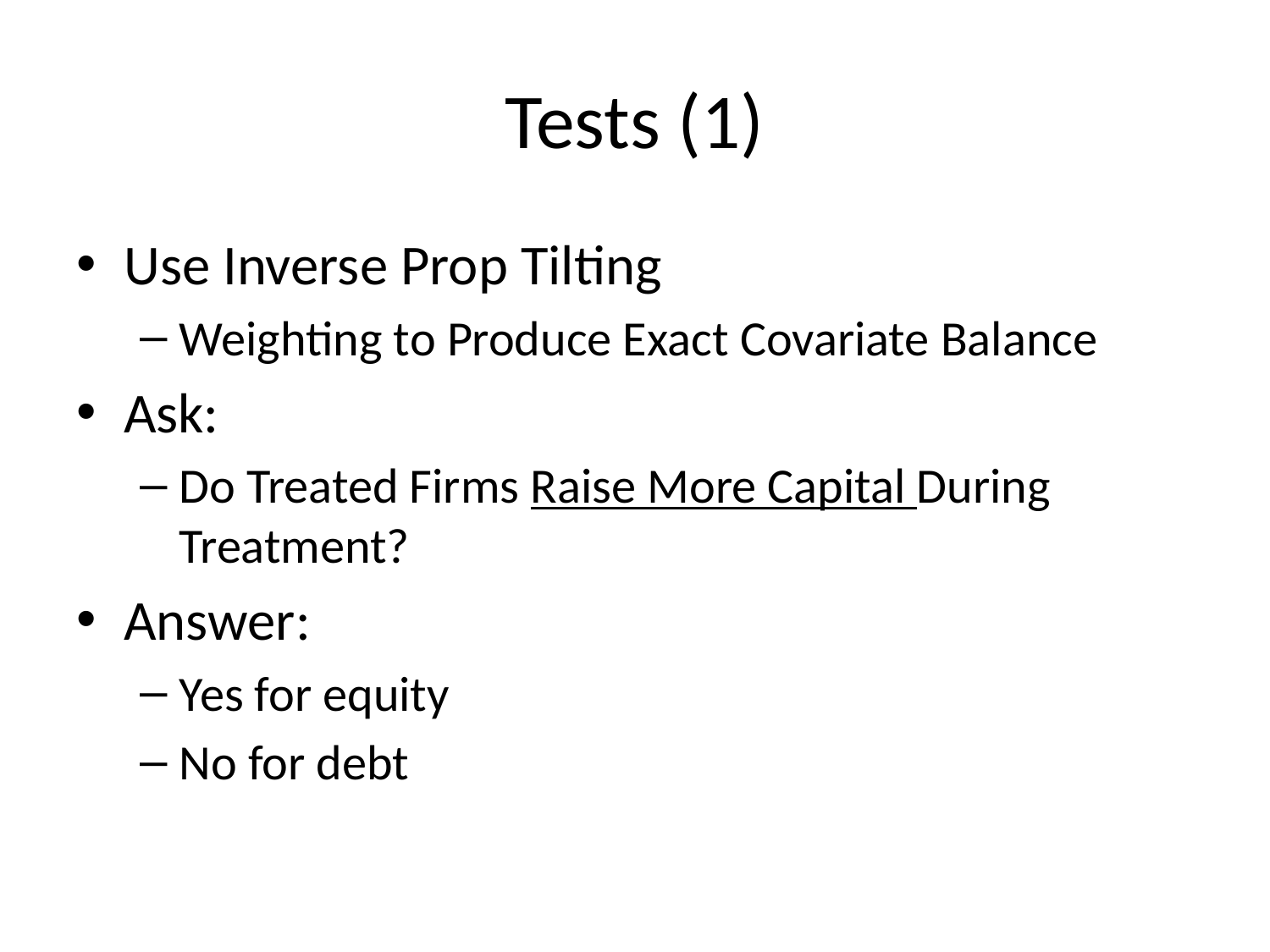

# Tests (1)
Use Inverse Prop Tilting
Weighting to Produce Exact Covariate Balance
Ask:
Do Treated Firms Raise More Capital During Treatment?
Answer:
Yes for equity
No for debt